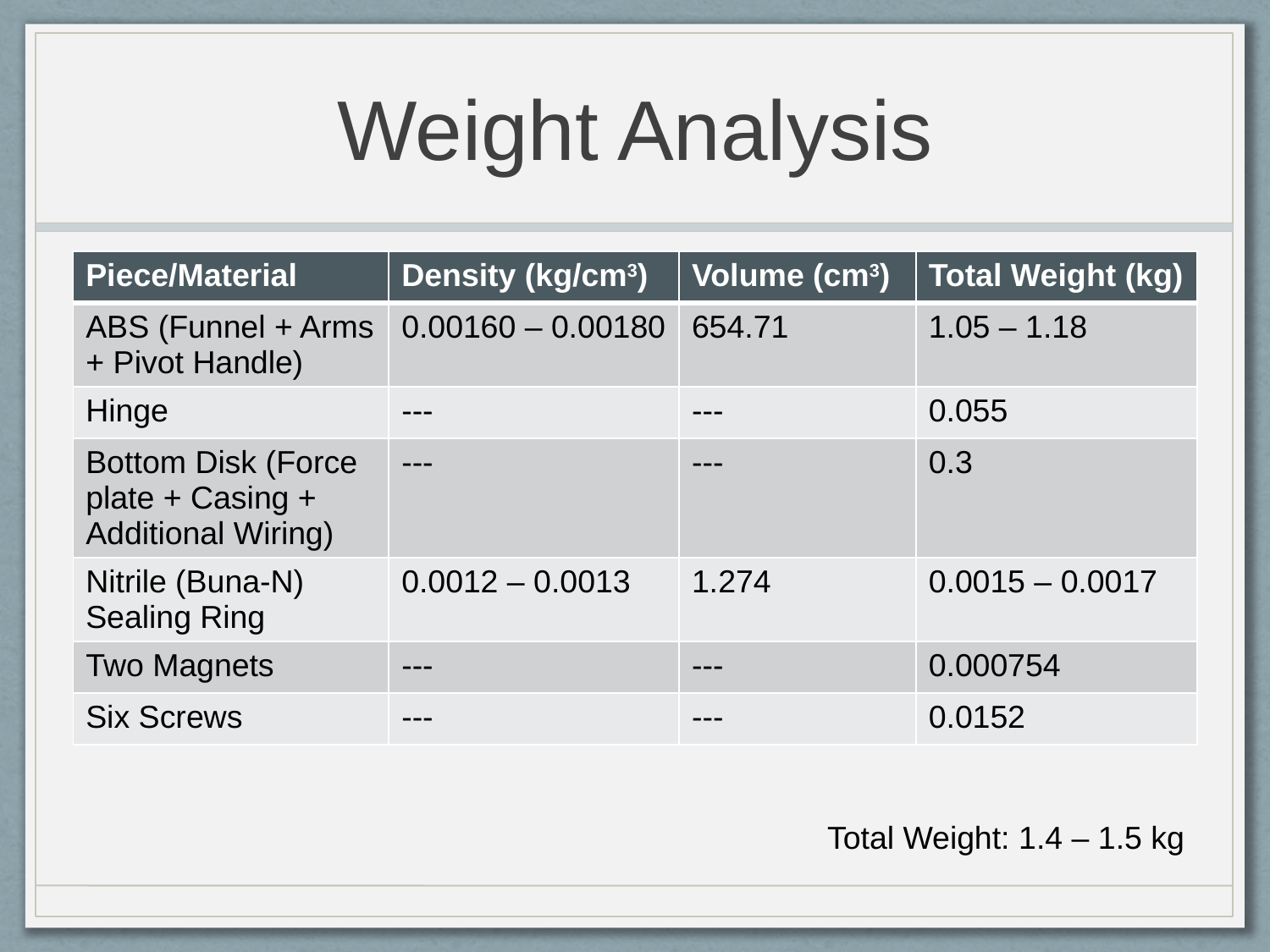

# Weight Analysis
| Piece/Material | Density (kg/cm3) | Volume (cm3) | Total Weight (kg) |
| --- | --- | --- | --- |
| ABS (Funnel + Arms + Pivot Handle) | 0.00160 – 0.00180 | 654.71 | 1.05 – 1.18 |
| Hinge | --- | --- | 0.055 |
| Bottom Disk (Force plate + Casing + Additional Wiring) | --- | --- | 0.3 |
| Nitrile (Buna-N) Sealing Ring | 0.0012 – 0.0013 | 1.274 | 0.0015 – 0.0017 |
| Two Magnets | --- | --- | 0.000754 |
| Six Screws | --- | --- | 0.0152 |
Total Weight: 1.4 – 1.5 kg